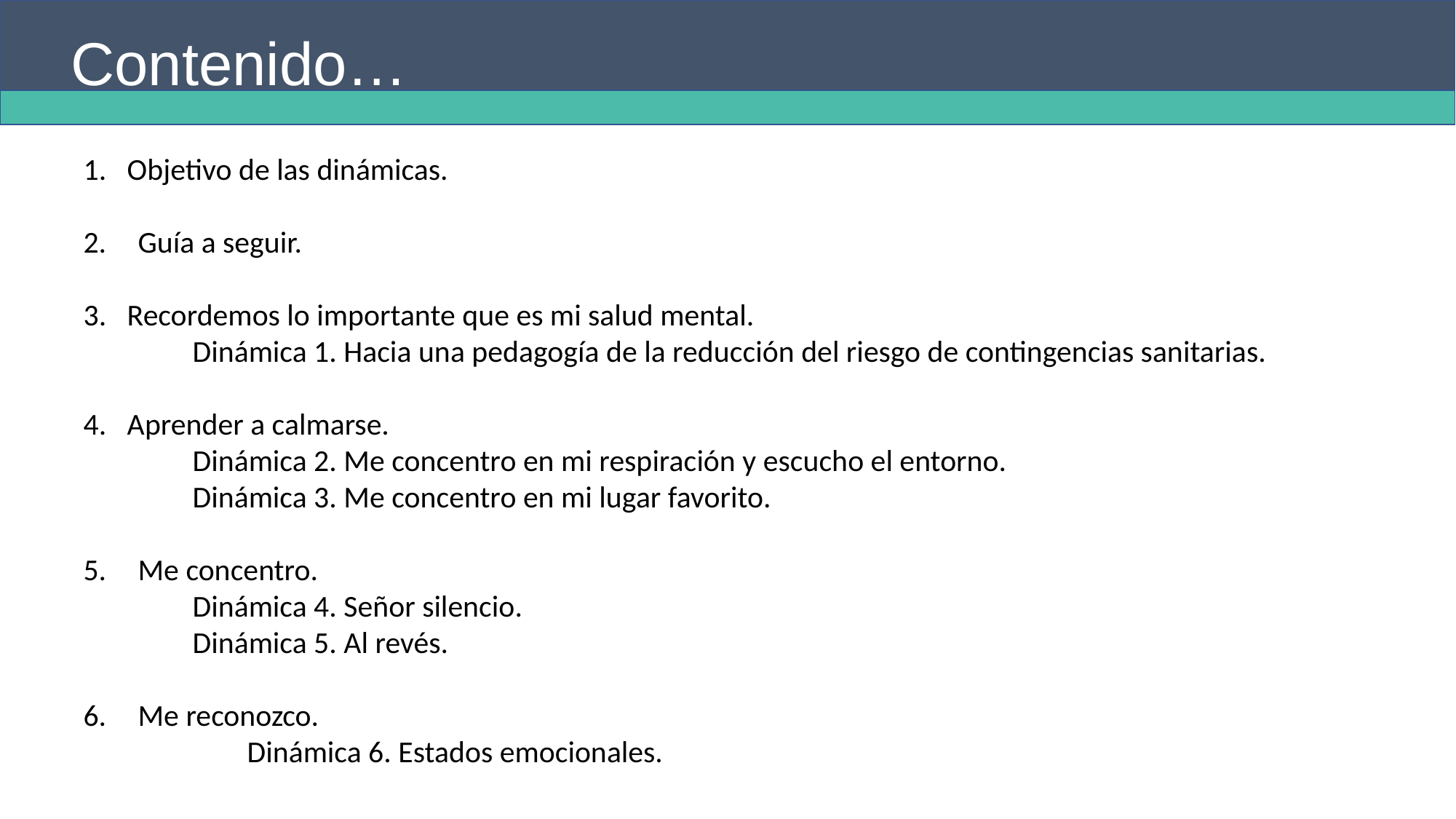

Contenido…

1.   Objetivo de las dinámicas.

Guía a seguir.

3.   Recordemos lo importante que es mi salud mental.
	Dinámica 1. Hacia una pedagogía de la reducción del riesgo de contingencias sanitarias.

4.   Aprender a calmarse.
	Dinámica 2. Me concentro en mi respiración y escucho el entorno.
	Dinámica 3. Me concentro en mi lugar favorito.

Me concentro.
	Dinámica 4. Señor silencio.
	Dinámica 5. Al revés.

Me reconozco.
	Dinámica 6. Estados emocionales.